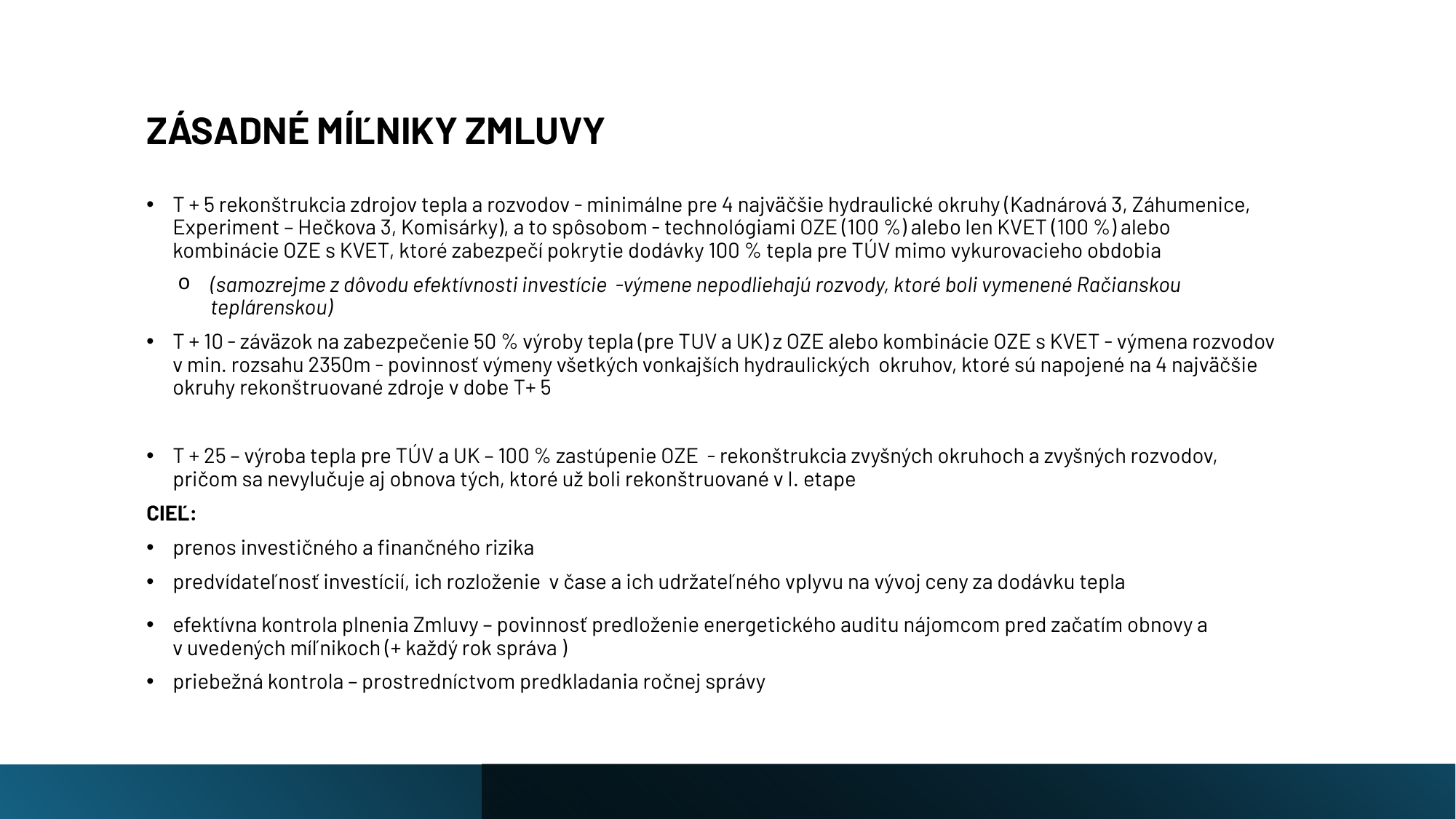

# ZÁSADNÉ MÍĽNIKY ZMLUVY
T + 5 rekonštrukcia zdrojov tepla a rozvodov - minimálne pre 4 najväčšie hydraulické okruhy (Kadnárová 3, Záhumenice, Experiment – Hečkova 3, Komisárky), a to spôsobom - technológiami OZE (100 %) alebo len KVET (100 %) alebo kombinácie OZE s KVET, ktoré zabezpečí pokrytie dodávky 100 % tepla pre TÚV mimo vykurovacieho obdobia
(samozrejme z dôvodu efektívnosti investície  -výmene nepodliehajú rozvody, ktoré boli vymenené Račianskou teplárenskou)
T + 10 - záväzok na zabezpečenie 50 % výroby tepla (pre TUV a UK) z OZE alebo kombinácie OZE s KVET - výmena rozvodov v min. rozsahu 2350m - povinnosť výmeny všetkých vonkajších hydraulických  okruhov, ktoré sú napojené na 4 najväčšie okruhy rekonštruované zdroje v dobe T+ 5

T + 25 – výroba tepla pre TÚV a UK – 100 % zastúpenie OZE  - rekonštrukcia zvyšných okruhoch a zvyšných rozvodov, pričom sa nevylučuje aj obnova tých, ktoré už boli rekonštruované v I. etape
CIEĽ:
prenos investičného a finančného rizika
predvídateľnosť investícií, ich rozloženie  v čase a ich udržateľného vplyvu na vývoj ceny za dodávku tepla
efektívna kontrola plnenia Zmluvy – povinnosť predloženie energetického auditu nájomcom pred začatím obnovy a v uvedených míľnikoch (+ každý rok správa )
priebežná kontrola – prostredníctvom predkladania ročnej správy